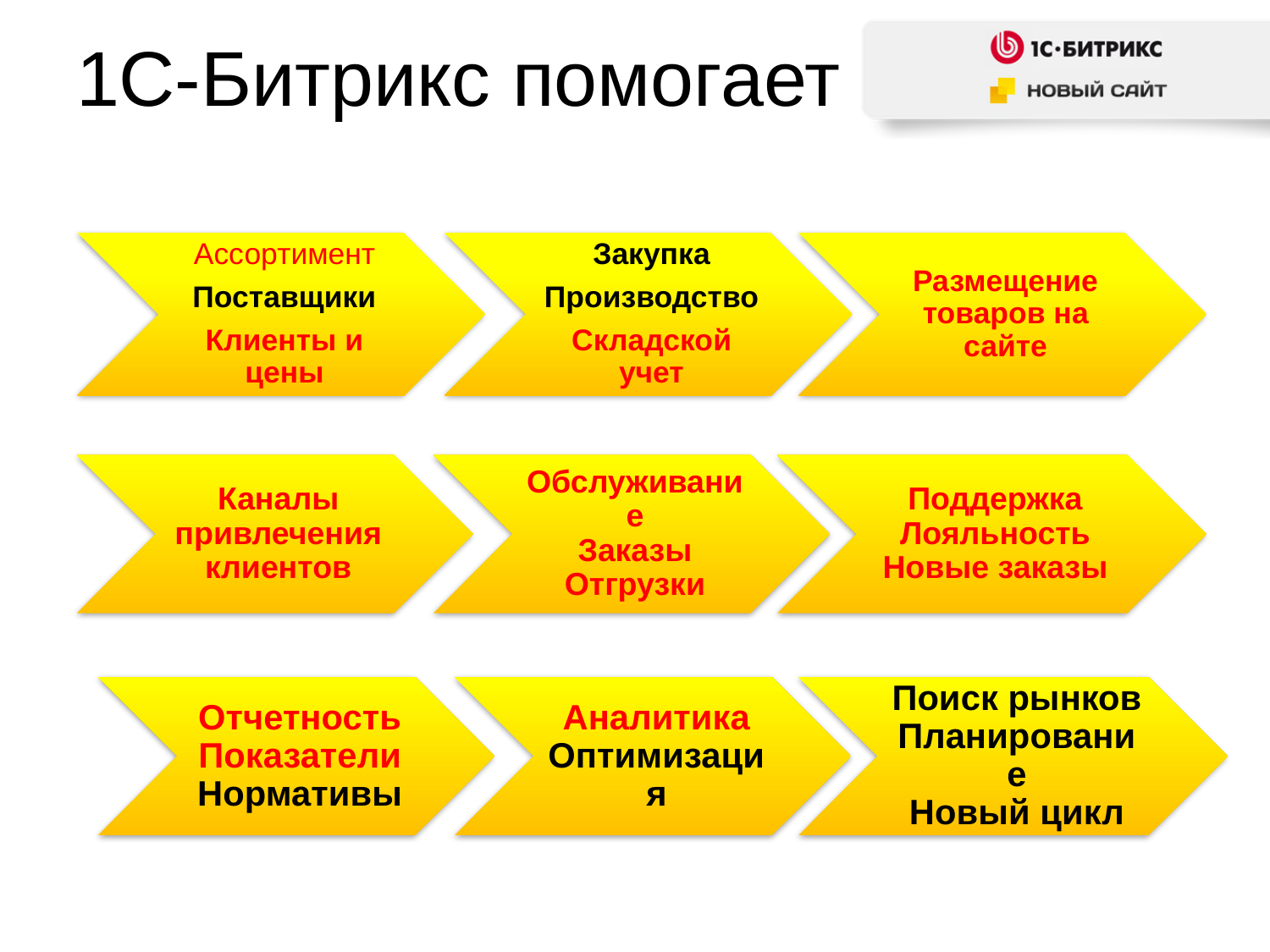

# 1С-Битрикс помогает
Ассортимент
Поставщики
Клиенты и цены
Закупка
Производство
Складской учет
Размещение товаров на сайте
Каналы привлечения клиентов
Обслуживание
Заказы
Отгрузки
Поддержка
Лояльность
Новые заказы
Отчетность
Показатели
Нормативы
Аналитика
Оптимизация
Поиск рынков
Планирование
Новый цикл